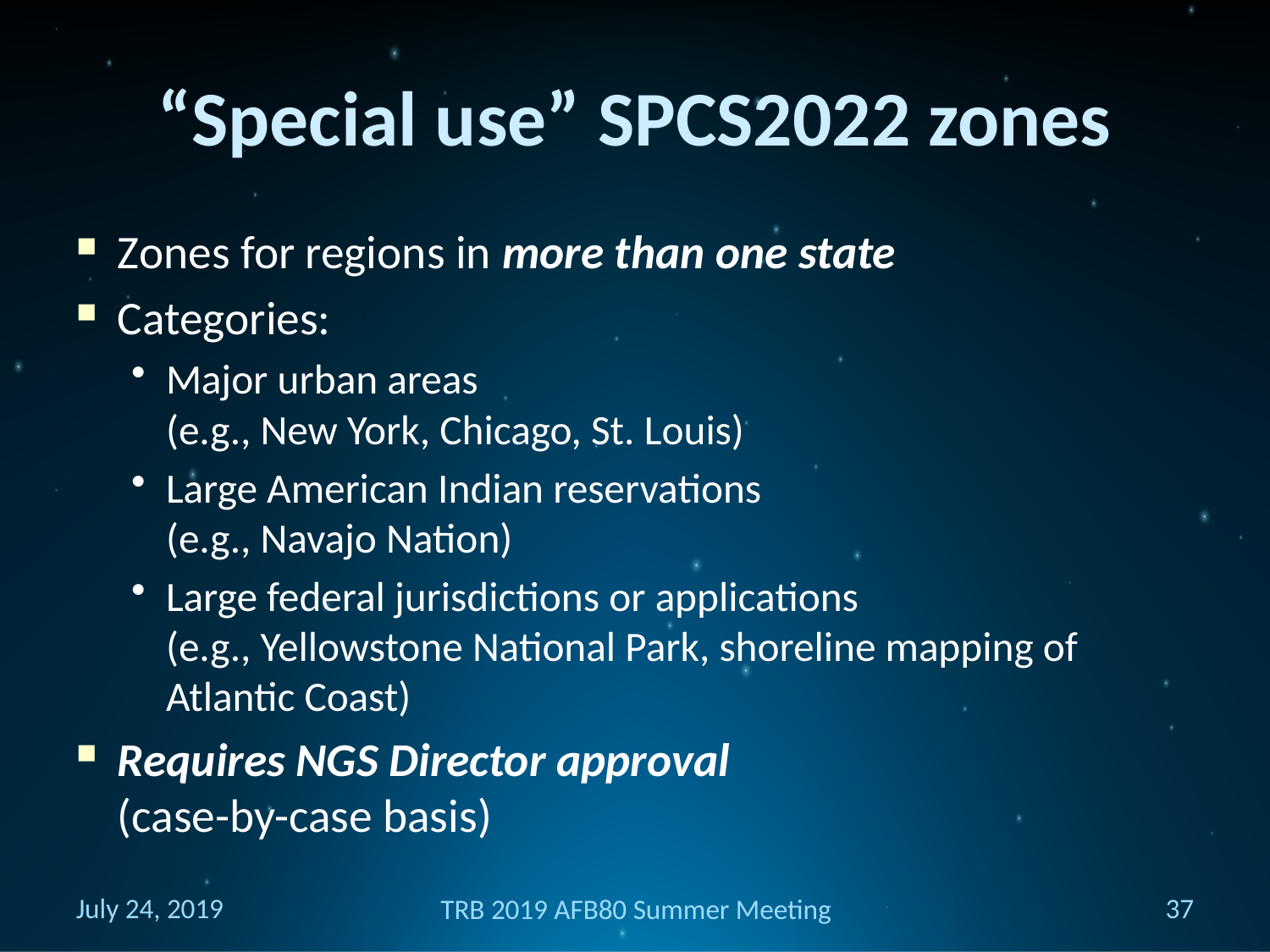

# “Special use” SPCS2022 zones
Zones for regions in more than one state
Categories:
Major urban areas
(e.g., New York, Chicago, St. Louis)
Large American Indian reservations
(e.g., Navajo Nation)
Large federal jurisdictions or applications
(e.g., Yellowstone National Park, shoreline mapping of Atlantic Coast)
Requires NGS Director approval
(case-by-case basis)
July 24, 2019
37
TRB 2019 AFB80 Summer Meeting